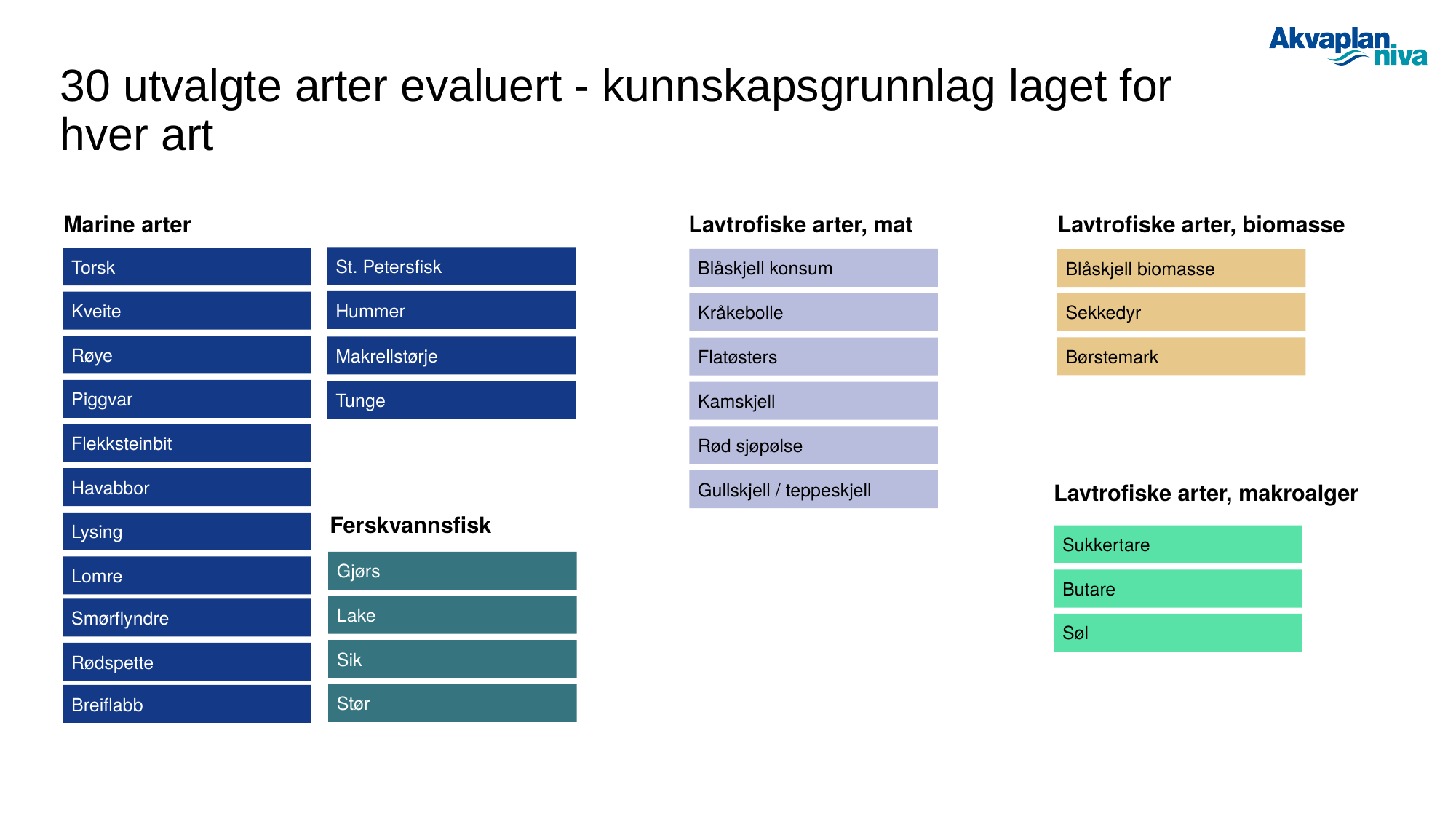

30 utvalgte arter evaluert - kunnskapsgrunnlag laget for hver art
Marine arter
Lavtrofiske arter, biomasse
Lavtrofiske arter, mat
St. Petersfisk
Torsk
Blåskjell konsum
Blåskjell biomasse
Hummer
Kveite
Sekkedyr
Kråkebolle
Røye
Makrellstørje
Børstemark
Flatøsters
Piggvar
Tunge
Kamskjell
Flekksteinbit
Rød sjøpølse
Havabbor
Gullskjell / teppeskjell
Lavtrofiske arter, makroalger
Ferskvannsfisk
Lysing
Sukkertare
Gjørs
Lomre
Butare
Lake
Smørflyndre
Søl
Sik
Rødspette
Stør
Breiflabb